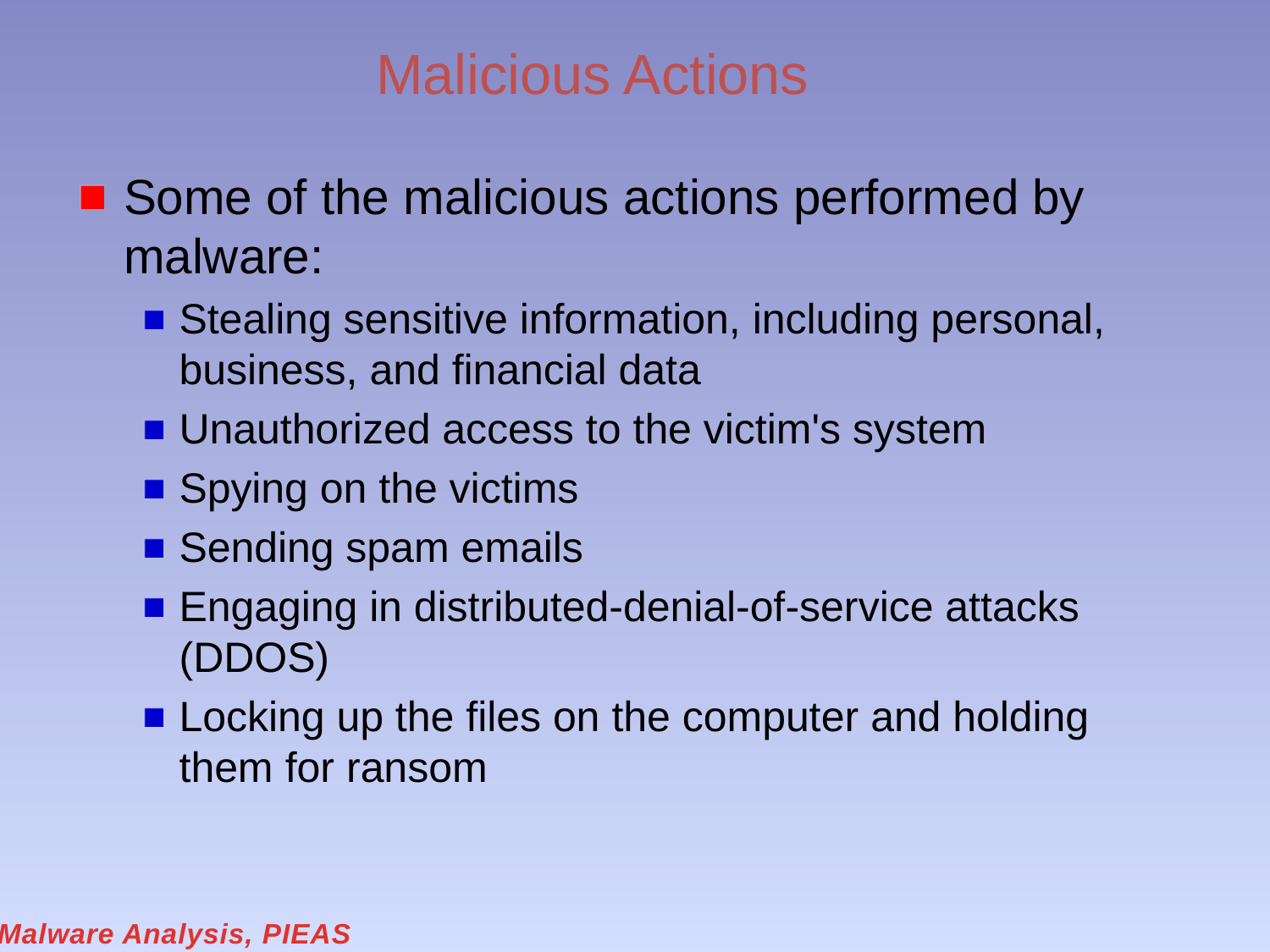

# Malicious Actions
Some of the malicious actions performed by malware:
Stealing sensitive information, including personal, business, and financial data
Unauthorized access to the victim's system
Spying on the victims
Sending spam emails
Engaging in distributed-denial-of-service attacks (DDOS)
Locking up the files on the computer and holding them for ransom